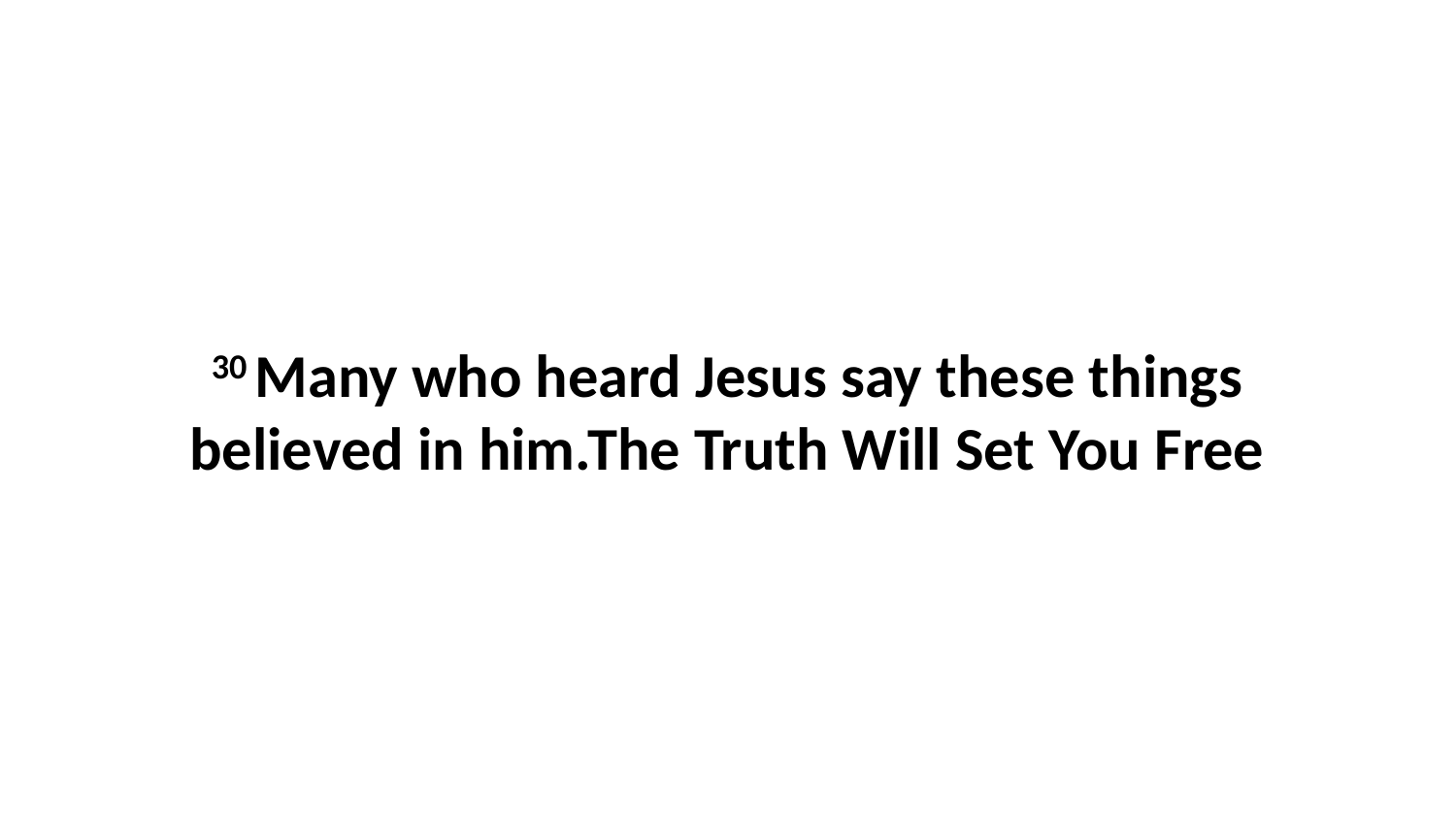

30 Many who heard Jesus say these things believed in him.The Truth Will Set You Free